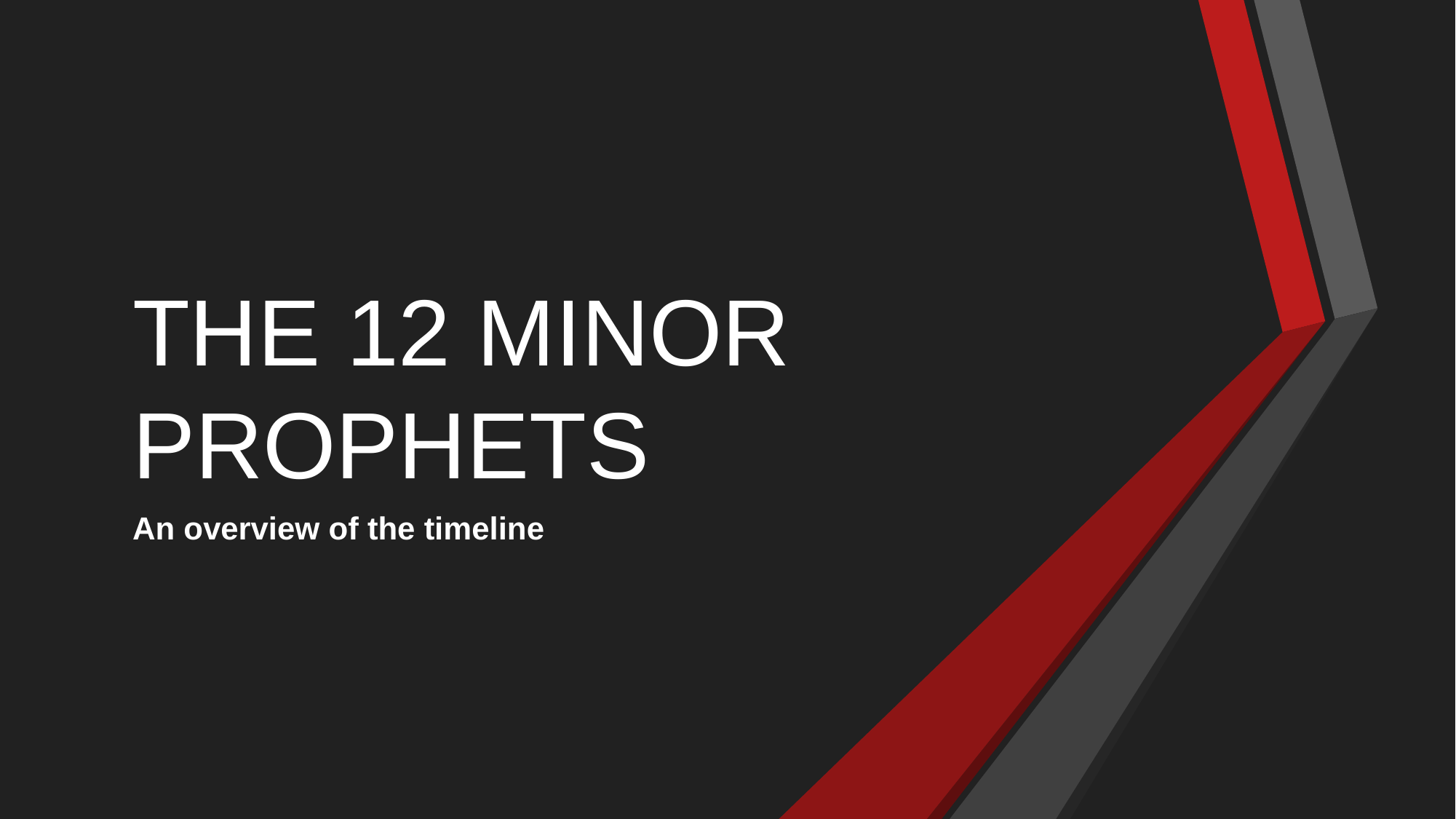

# THE 12 MINOR PROPHETS
An overview of the timeline